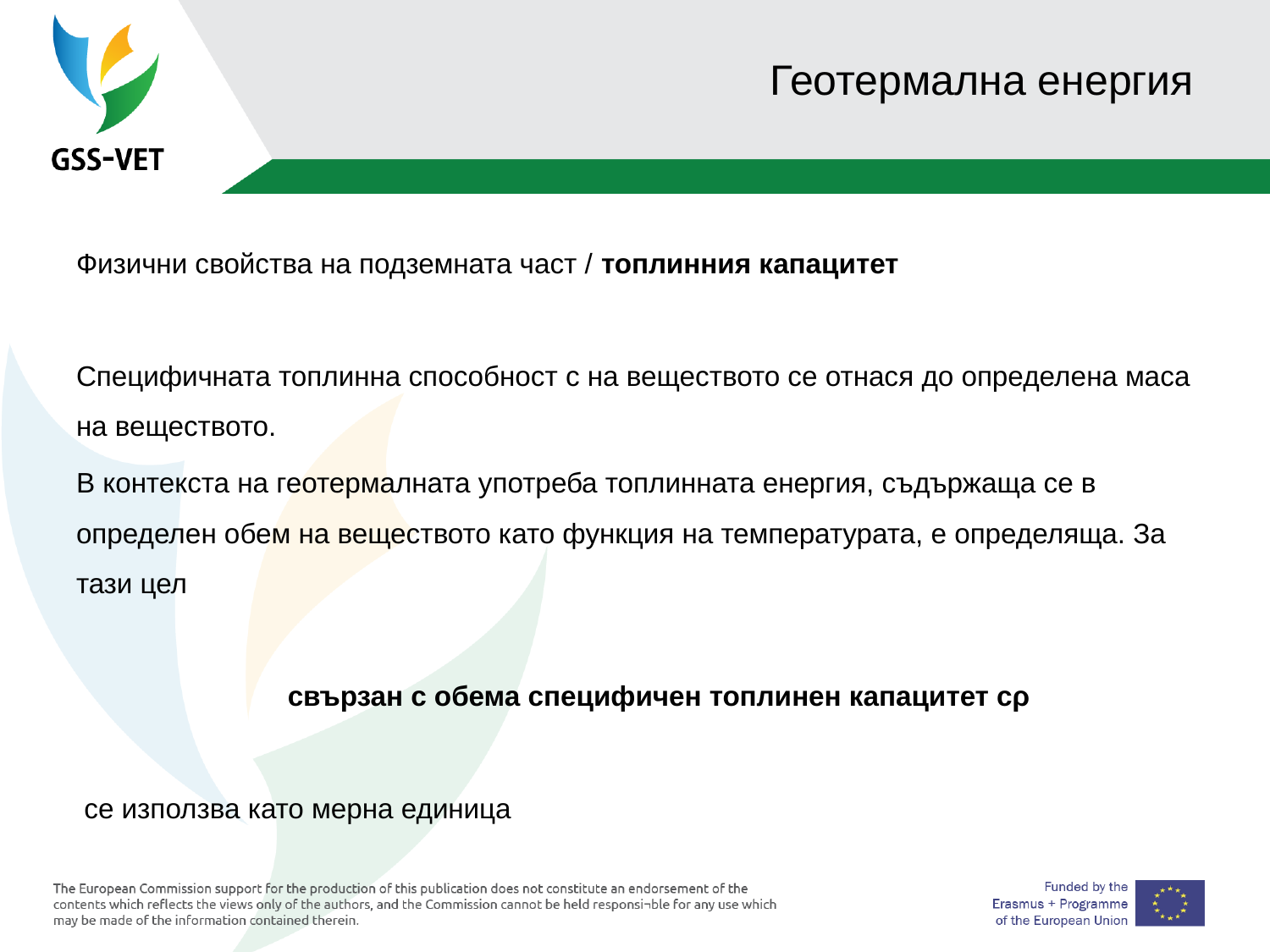

# Геотермална енергия
Физични свойства на подземната част / топлинния капацитет

Специфичната топлинна способност c на веществото се отнася до определена маса на веществото.
В контекста на геотермалната употреба топлинната енергия, съдържаща се в определен обем на веществото като функция на температурата, е определяща. За тази цел

                           свързан с обема специфичен топлинен капацитет cρ

 се използва като мерна единица